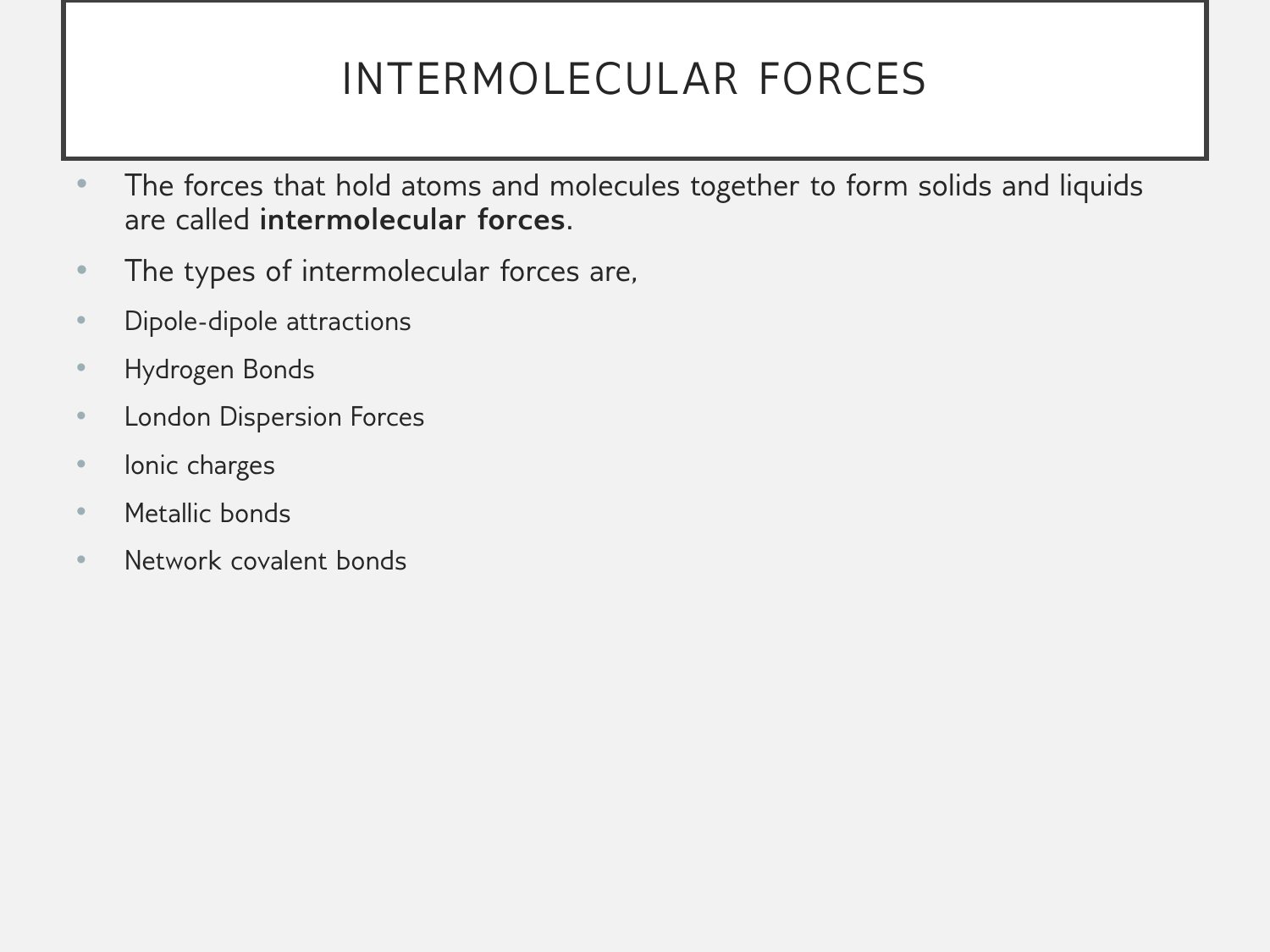

# Intermolecular forces
The forces that hold atoms and molecules together to form solids and liquids are called intermolecular forces.
The types of intermolecular forces are,
Dipole-dipole attractions
Hydrogen Bonds
London Dispersion Forces
Ionic charges
Metallic bonds
Network covalent bonds